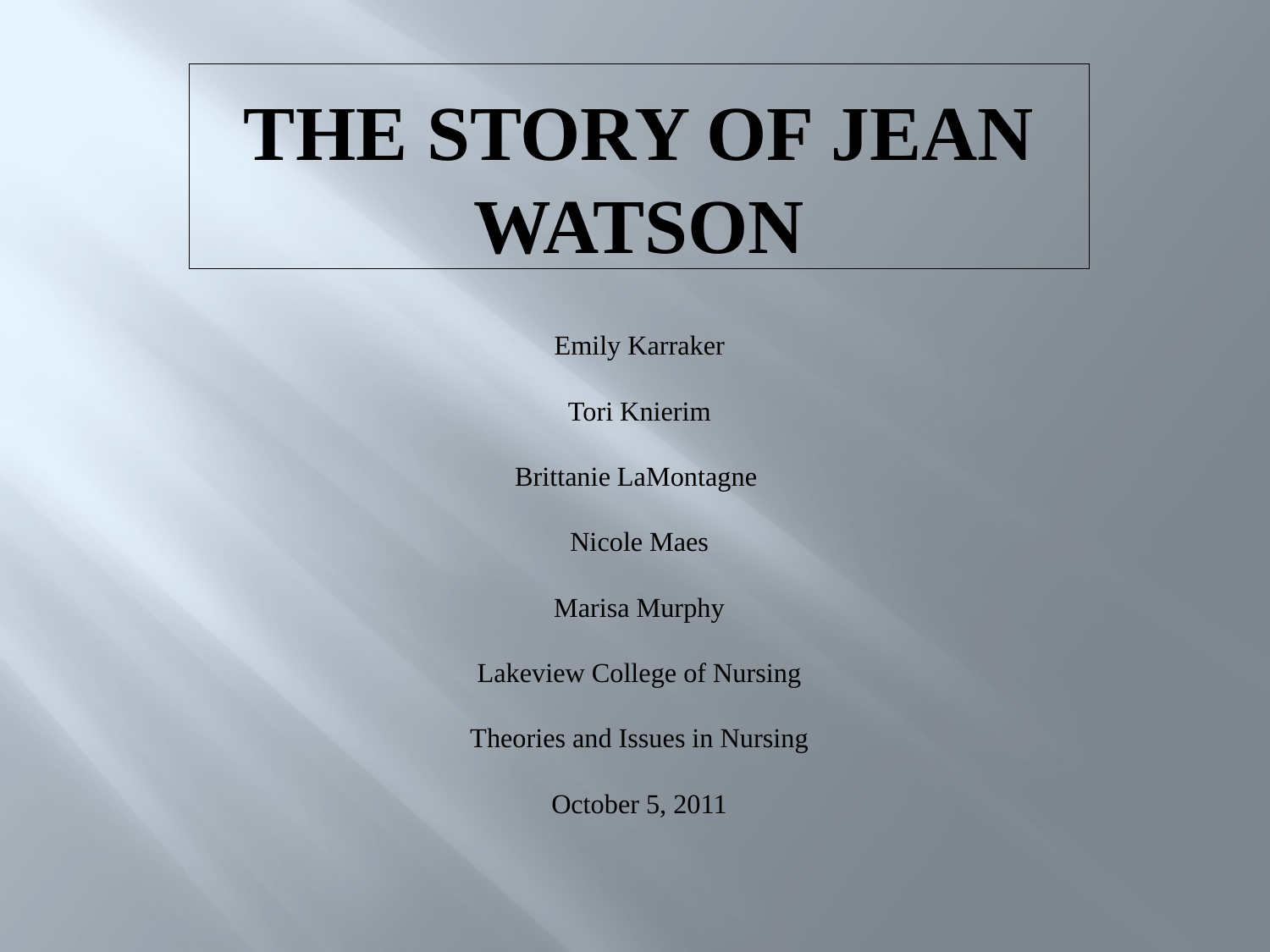

# The Story of Jean Watson
Emily Karraker
Tori Knierim
Brittanie LaMontagne
Nicole Maes
Marisa Murphy
Lakeview College of Nursing
Theories and Issues in Nursing
October 5, 2011